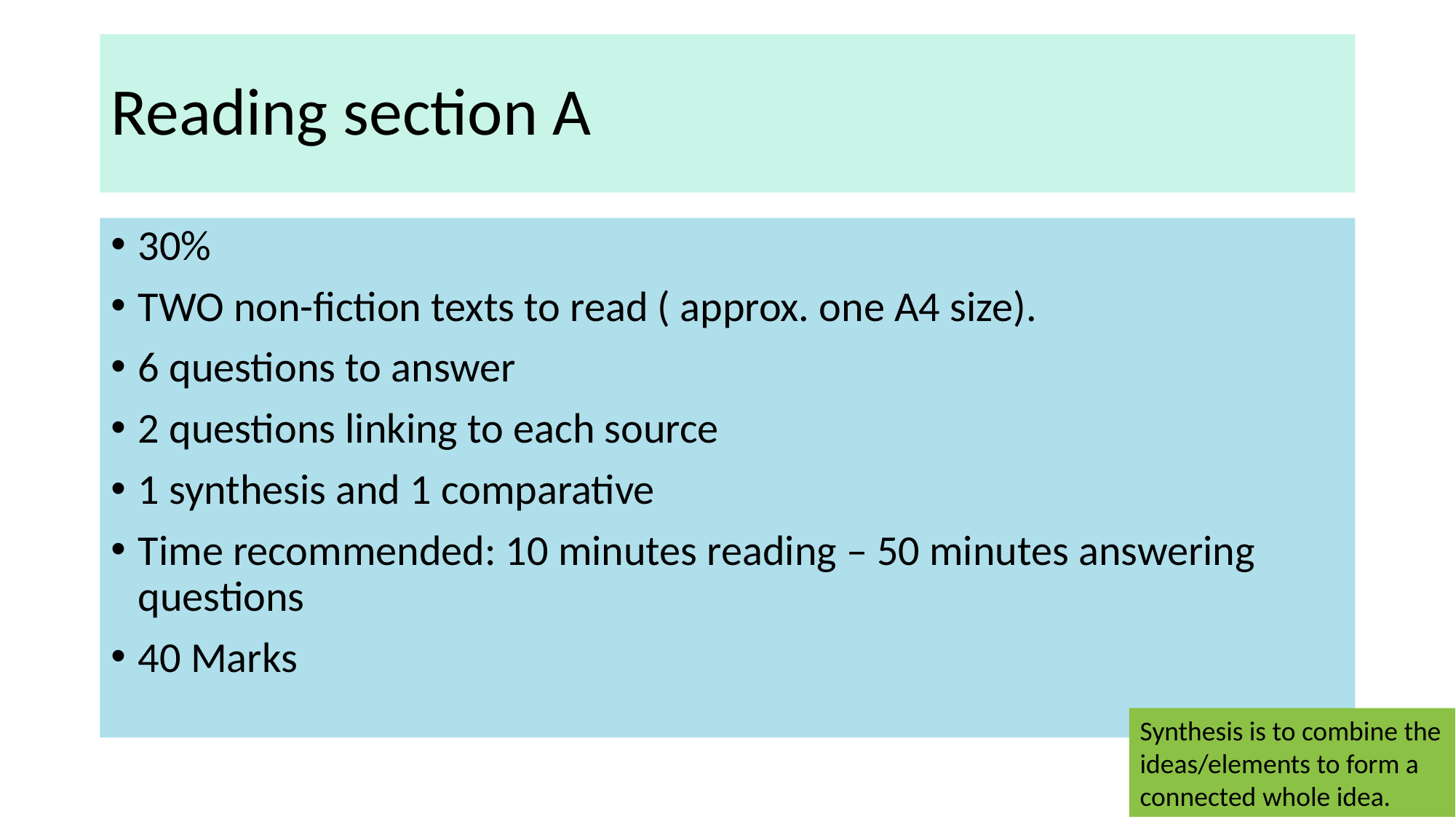

# Reading section A
30%
TWO non-fiction texts to read ( approx. one A4 size).
6 questions to answer
2 questions linking to each source
1 synthesis and 1 comparative
Time recommended: 10 minutes reading – 50 minutes answering questions
40 Marks
Synthesis is to combine the ideas/elements to form a connected whole idea.